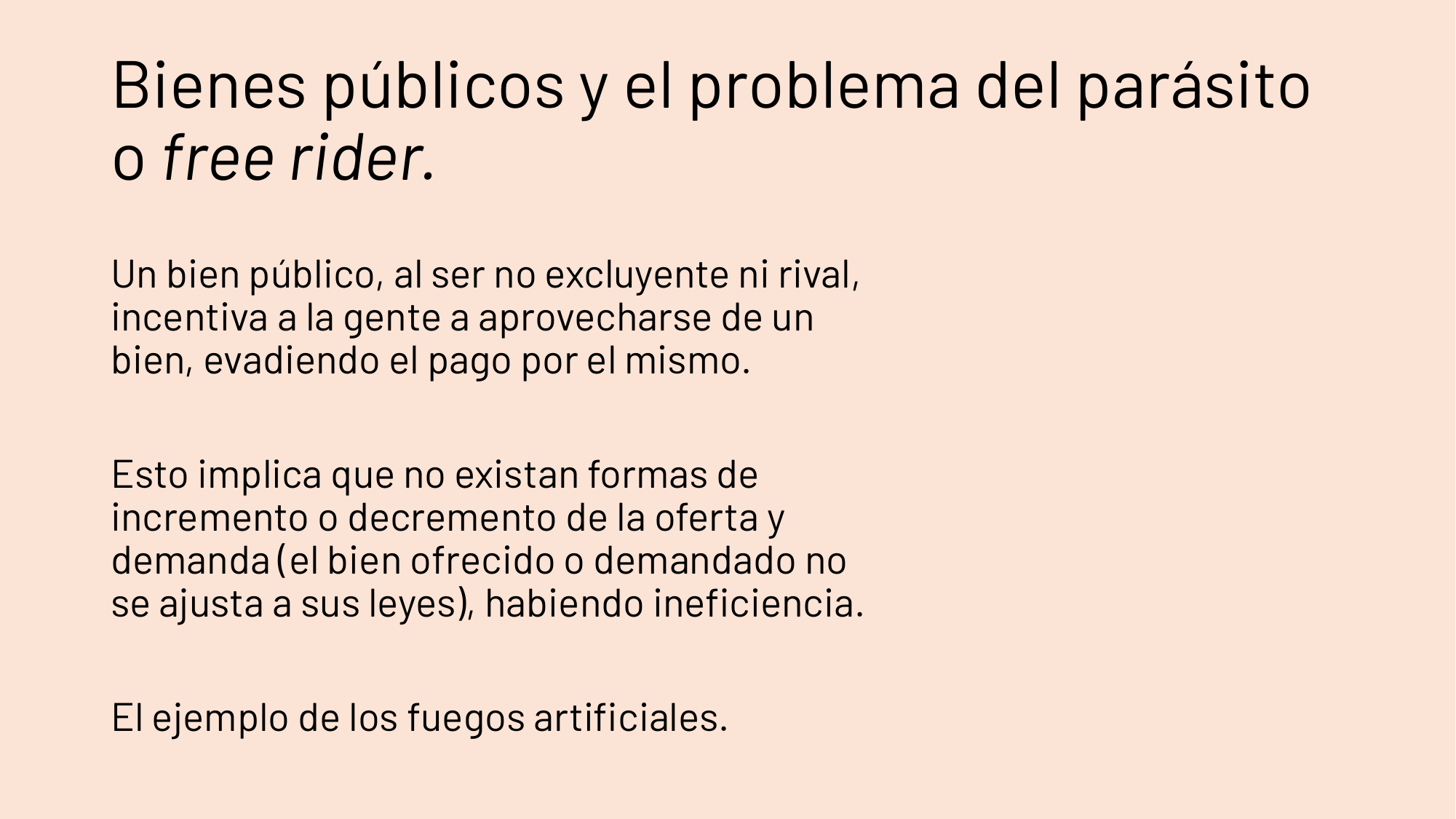

# Bienes públicos y el problema del parásito o free rider.
Un bien público, al ser no excluyente ni rival, incentiva a la gente a aprovecharse de un bien, evadiendo el pago por el mismo.

Esto implica que no existan formas de incremento o decremento de la oferta y demanda (el bien ofrecido o demandado no se ajusta a sus leyes), habiendo ineficiencia.

El ejemplo de los fuegos artificiales.